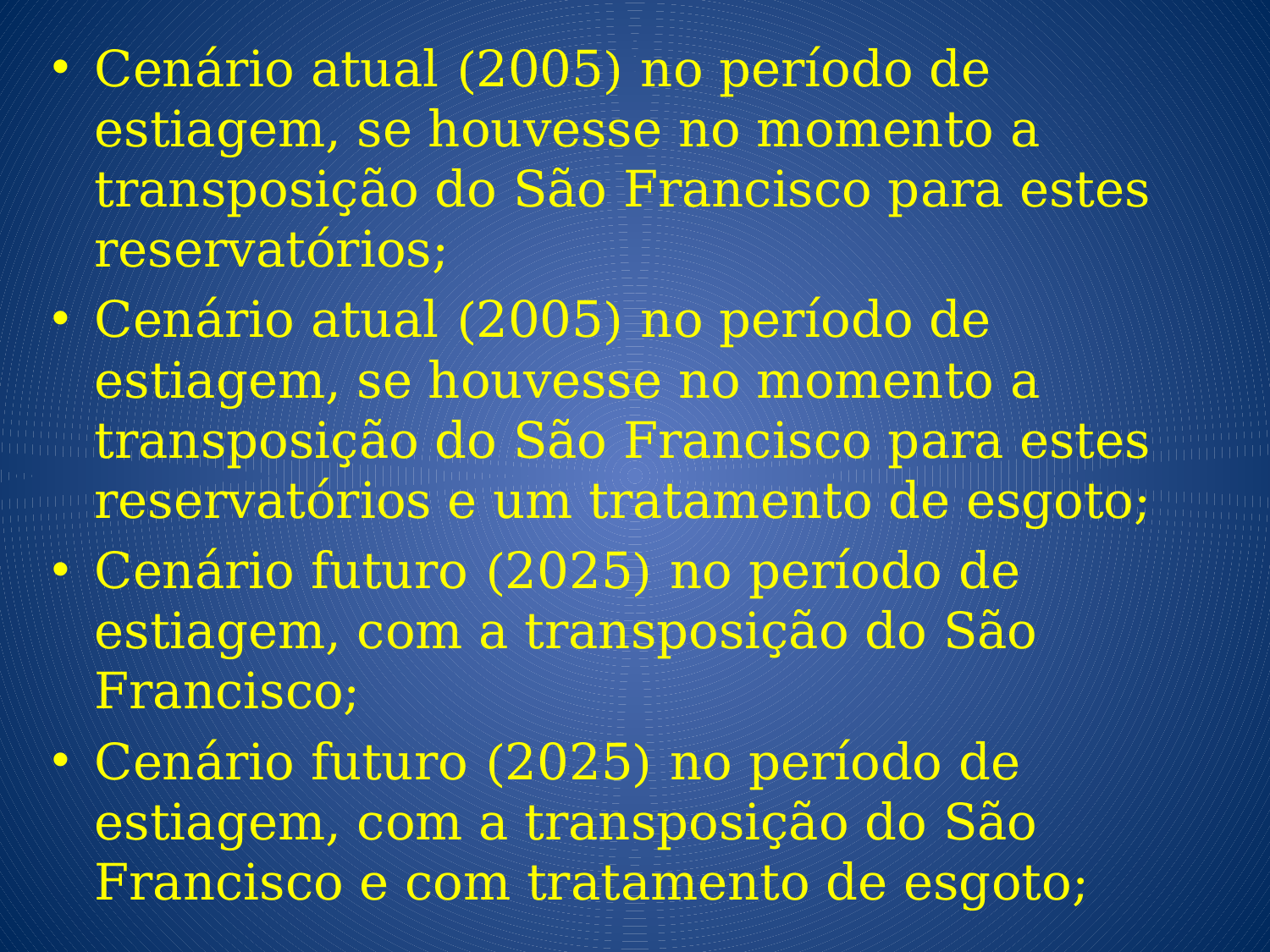

Cenário atual (2005) no período de estiagem, se houvesse no momento a transposição do São Francisco para estes reservatórios;
Cenário atual (2005) no período de estiagem, se houvesse no momento a transposição do São Francisco para estes reservatórios e um tratamento de esgoto;
Cenário futuro (2025) no período de estiagem, com a transposição do São Francisco;
Cenário futuro (2025) no período de estiagem, com a transposição do São Francisco e com tratamento de esgoto;